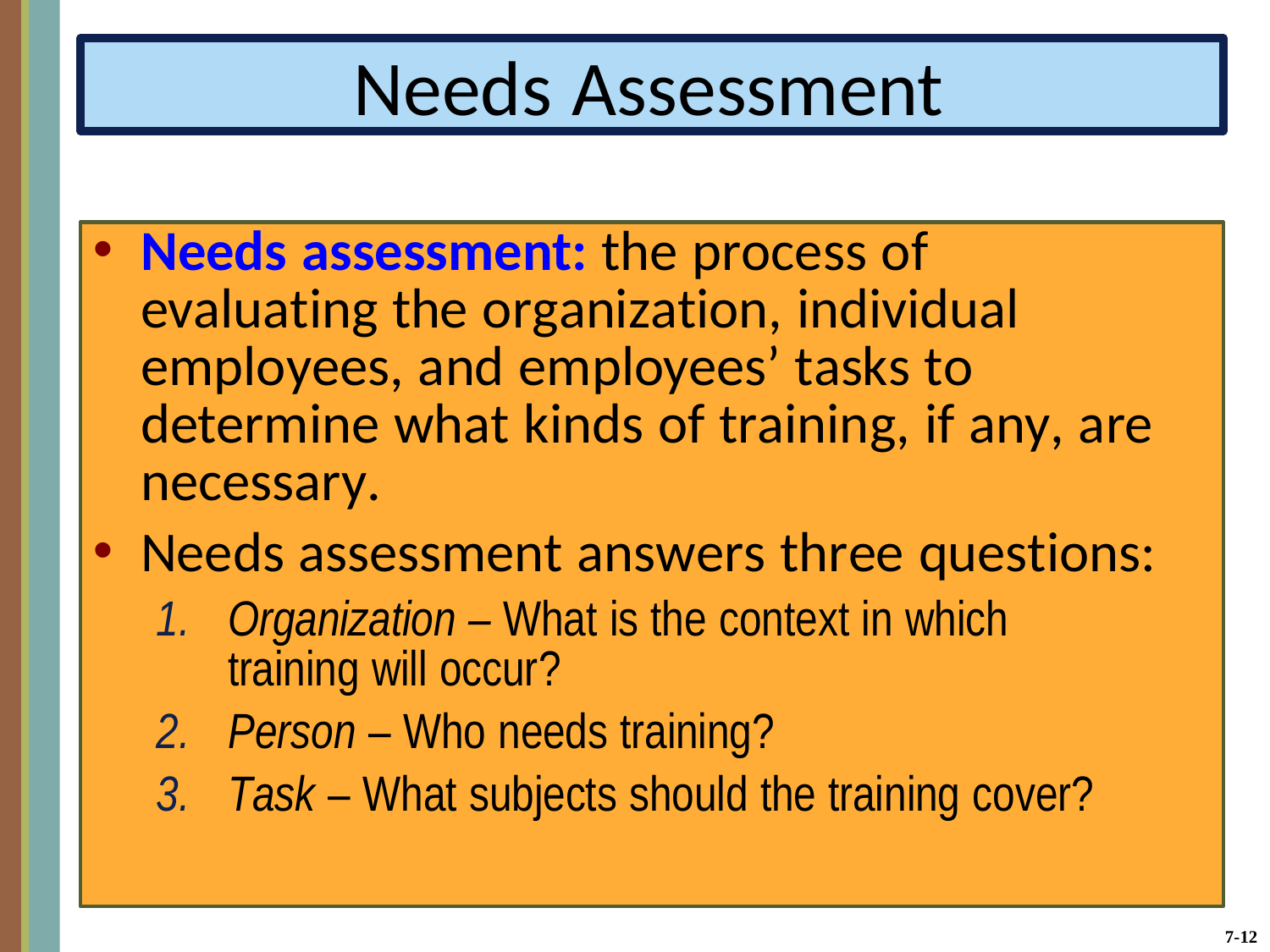

Needs Assessment

Needs assessment: the process of evaluating the organization, individual employees, and employees’ tasks to determine what kinds of training, if any, are necessary.
Needs assessment answers three questions:
Organization – What is the context in which training will occur?
Person – Who needs training?
Task – What subjects should the training cover?
7-12